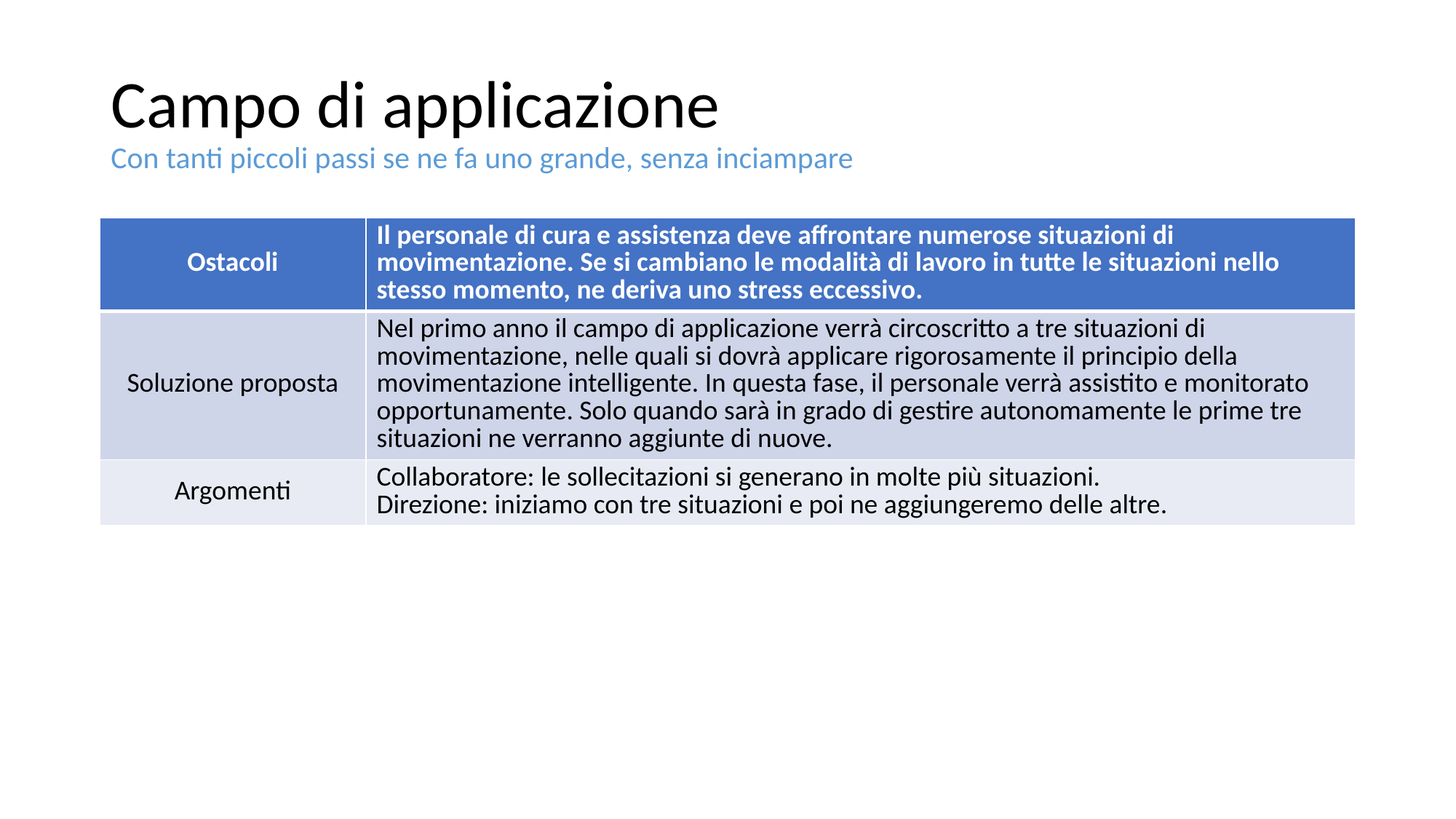

# Campo di applicazione Con tanti piccoli passi se ne fa uno grande, senza inciampare
| Ostacoli | Il personale di cura e assistenza deve affrontare numerose situazioni di movimentazione. Se si cambiano le modalità di lavoro in tutte le situazioni nello stesso momento, ne deriva uno stress eccessivo. |
| --- | --- |
| Soluzione proposta | Nel primo anno il campo di applicazione verrà circoscritto a tre situazioni di movimentazione, nelle quali si dovrà applicare rigorosamente il principio della movimentazione intelligente. In questa fase, il personale verrà assistito e monitorato opportunamente. Solo quando sarà in grado di gestire autonomamente le prime tre situazioni ne verranno aggiunte di nuove. |
| Argomenti | Collaboratore: le sollecitazioni si generano in molte più situazioni. Direzione: iniziamo con tre situazioni e poi ne aggiungeremo delle altre. |